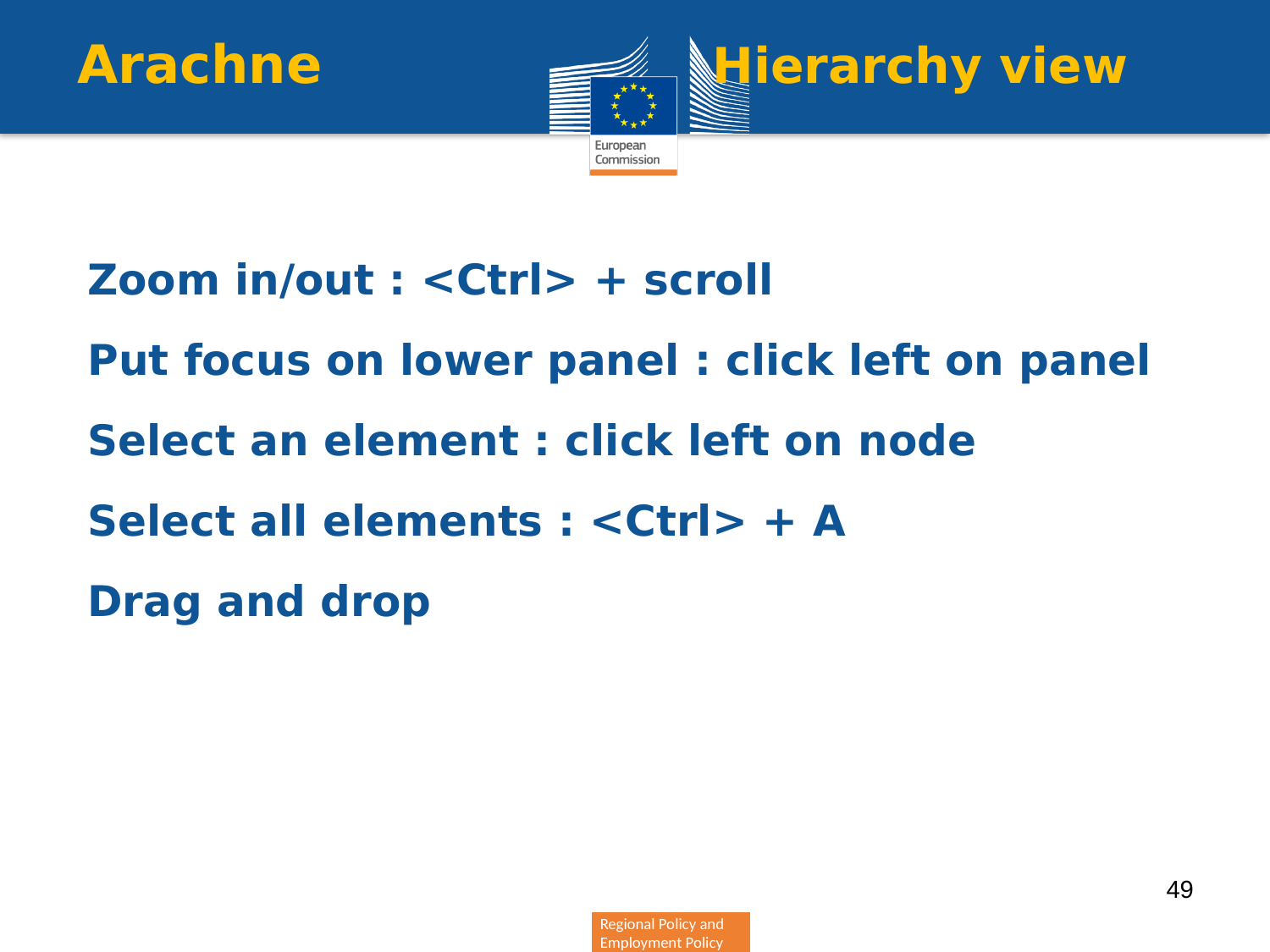

Arachne				Hierarchy view
Zoom in/out : <Ctrl> + scroll
Put focus on lower panel : click left on panel
Select an element : click left on node
Select all elements : <Ctrl> + A
Drag and drop
49